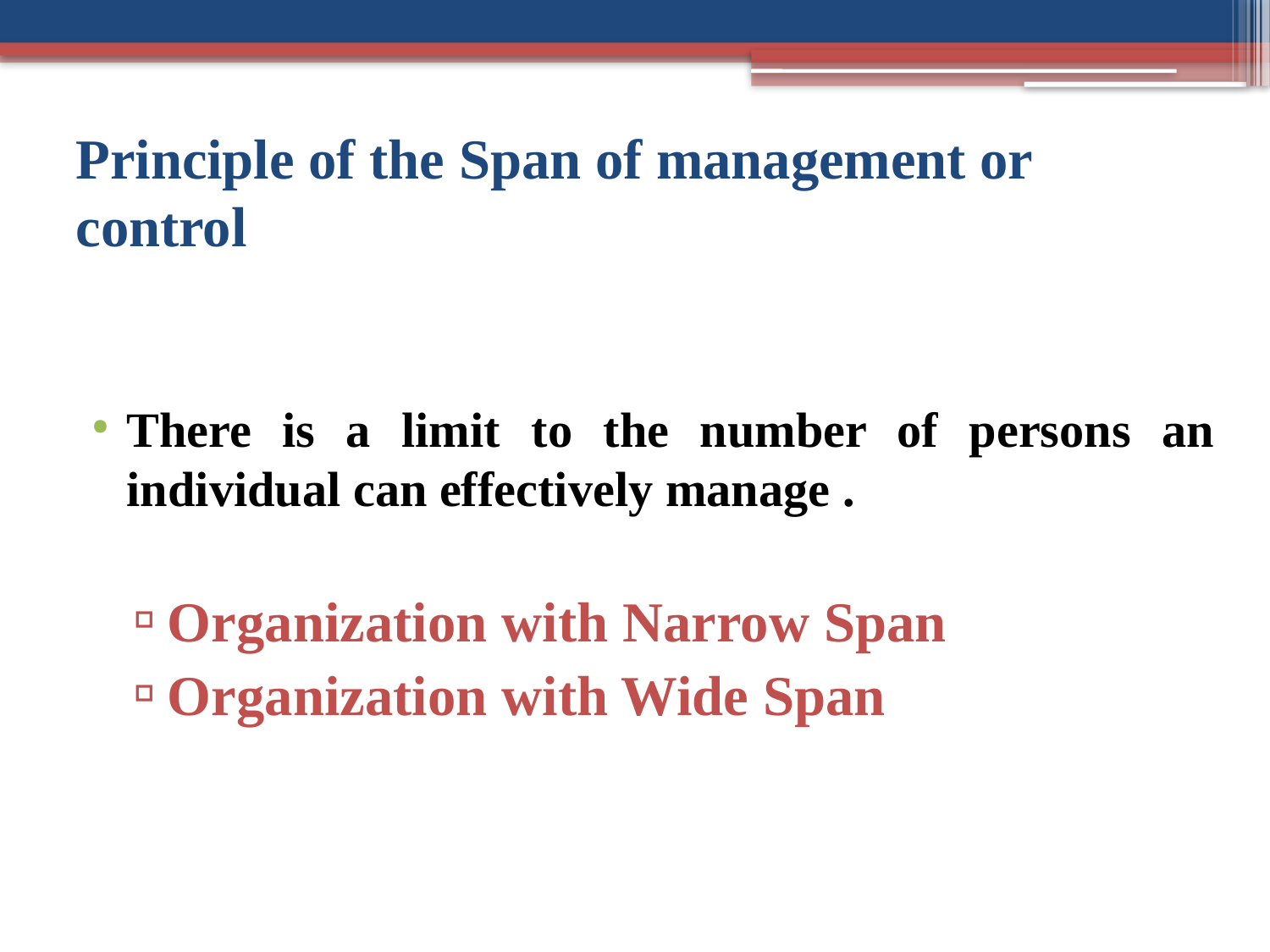

# Principle of the Span of management or control

There is a limit to the number of persons an individual can effectively manage .

Organization with Narrow Span
Organization with Wide Span